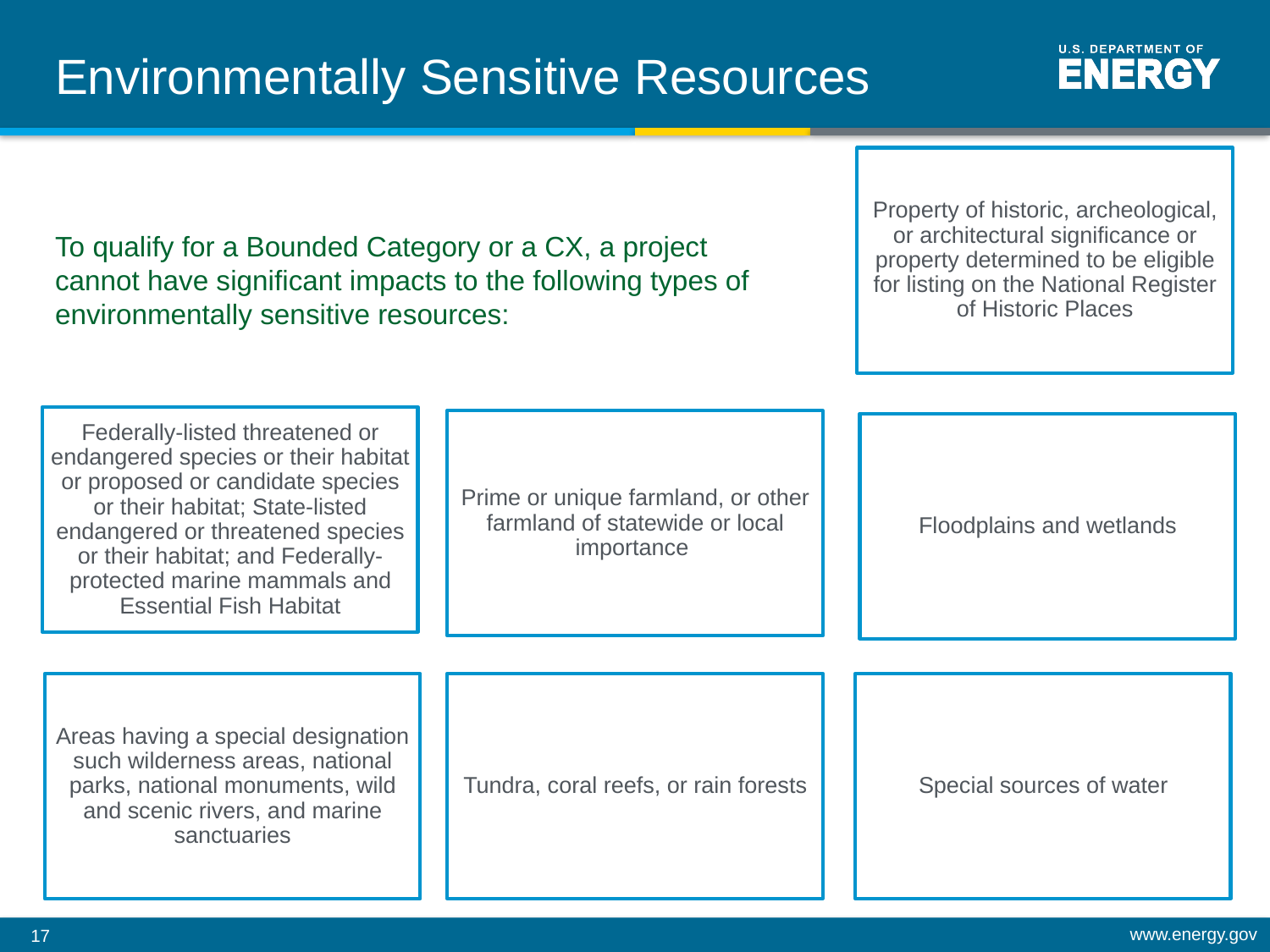

# Environmentally Sensitive Resources
Property of historic, archeological, or architectural significance or property determined to be eligible for listing on the National Register of Historic Places
Federally-listed threatened or endangered species or their habitat or proposed or candidate species or their habitat; State-listed endangered or threatened species or their habitat; and Federally-protected marine mammals and Essential Fish Habitat
Floodplains and wetlands
Areas having a special designation such wilderness areas, national parks, national monuments, wild and scenic rivers, and marine sanctuaries
Prime or unique farmland, or other farmland of statewide or local importance
Special sources of water
Tundra, coral reefs, or rain forests
To qualify for a Bounded Category or a CX, a project cannot have significant impacts to the following types of environmentally sensitive resources: